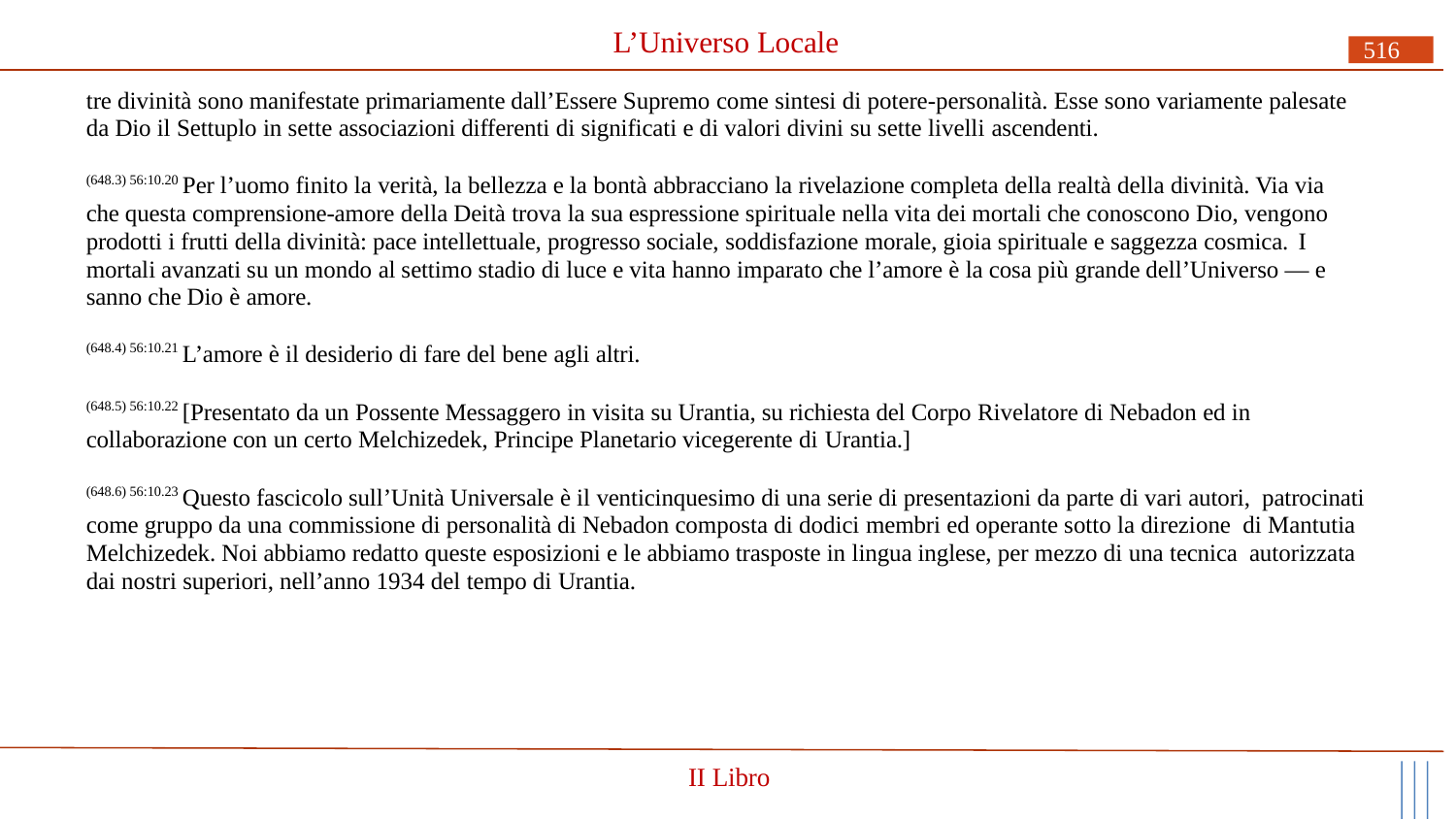

# L’Universo Locale
516

tre divinità sono manifestate primariamente dall’Essere Supremo come sintesi di potere-personalità. Esse sono variamente palesate  da Dio il Settuplo in sette associazioni differenti di significati e di valori divini su sette livelli ascendenti.

(648.3) 56:10.20 Per l’uomo finito la verità, la bellezza e la bontà abbracciano la rivelazione completa della realtà della divinità. Via via  che questa comprensione-amore della Deità trova la sua espressione spirituale nella vita dei mortali che conoscono Dio, vengono  prodotti i frutti della divinità: pace intellettuale, progresso sociale, soddisfazione morale, gioia spirituale e saggezza cosmica. I
mortali avanzati su un mondo al settimo stadio di luce e vita hanno imparato che l’amore è la cosa più grande dell’Universo — e  sanno che Dio è amore.

(648.4) 56:10.21 L’amore è il desiderio di fare del bene agli altri.

(648.5) 56:10.22 [Presentato da un Possente Messaggero in visita su Urantia, su richiesta del Corpo Rivelatore di Nebadon ed in  collaborazione con un certo Melchizedek, Principe Planetario vicegerente di Urantia.]

(648.6) 56:10.23 Questo fascicolo sull’Unità Universale è il venticinquesimo di una serie di presentazioni da parte di vari autori,  patrocinati come gruppo da una commissione di personalità di Nebadon composta di dodici membri ed operante sotto la direzione  di Mantutia Melchizedek. Noi abbiamo redatto queste esposizioni e le abbiamo trasposte in lingua inglese, per mezzo di una tecnica  autorizzata dai nostri superiori, nell’anno 1934 del tempo di Urantia.

II Libro